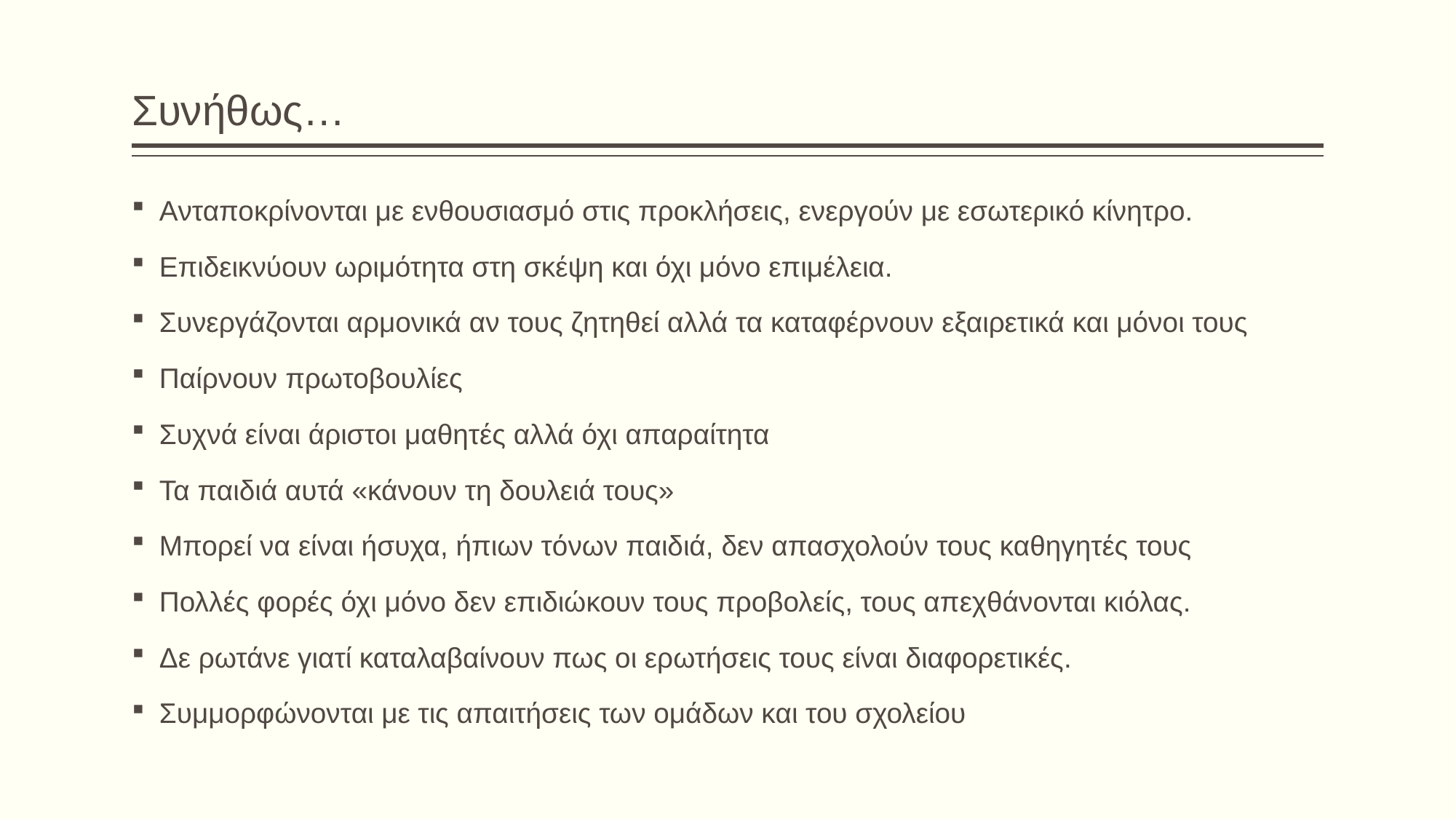

# Συνήθως…
Aνταποκρίνονται με ενθουσιασμό στις προκλήσεις, ενεργούν με εσωτερικό κίνητρο.
Επιδεικνύουν ωριμότητα στη σκέψη και όχι μόνο επιμέλεια.
Συνεργάζονται αρμονικά αν τους ζητηθεί αλλά τα καταφέρνουν εξαιρετικά και μόνοι τους
Παίρνουν πρωτοβουλίες
Συχνά είναι άριστοι μαθητές αλλά όχι απαραίτητα
Τα παιδιά αυτά «κάνουν τη δουλειά τους»
Μπορεί να είναι ήσυχα, ήπιων τόνων παιδιά, δεν απασχολούν τους καθηγητές τους
Πολλές φορές όχι μόνο δεν επιδιώκουν τους προβολείς, τους απεχθάνονται κιόλας.
Δε ρωτάνε γιατί καταλαβαίνουν πως οι ερωτήσεις τους είναι διαφορετικές.
Συμμορφώνονται με τις απαιτήσεις των ομάδων και του σχολείου